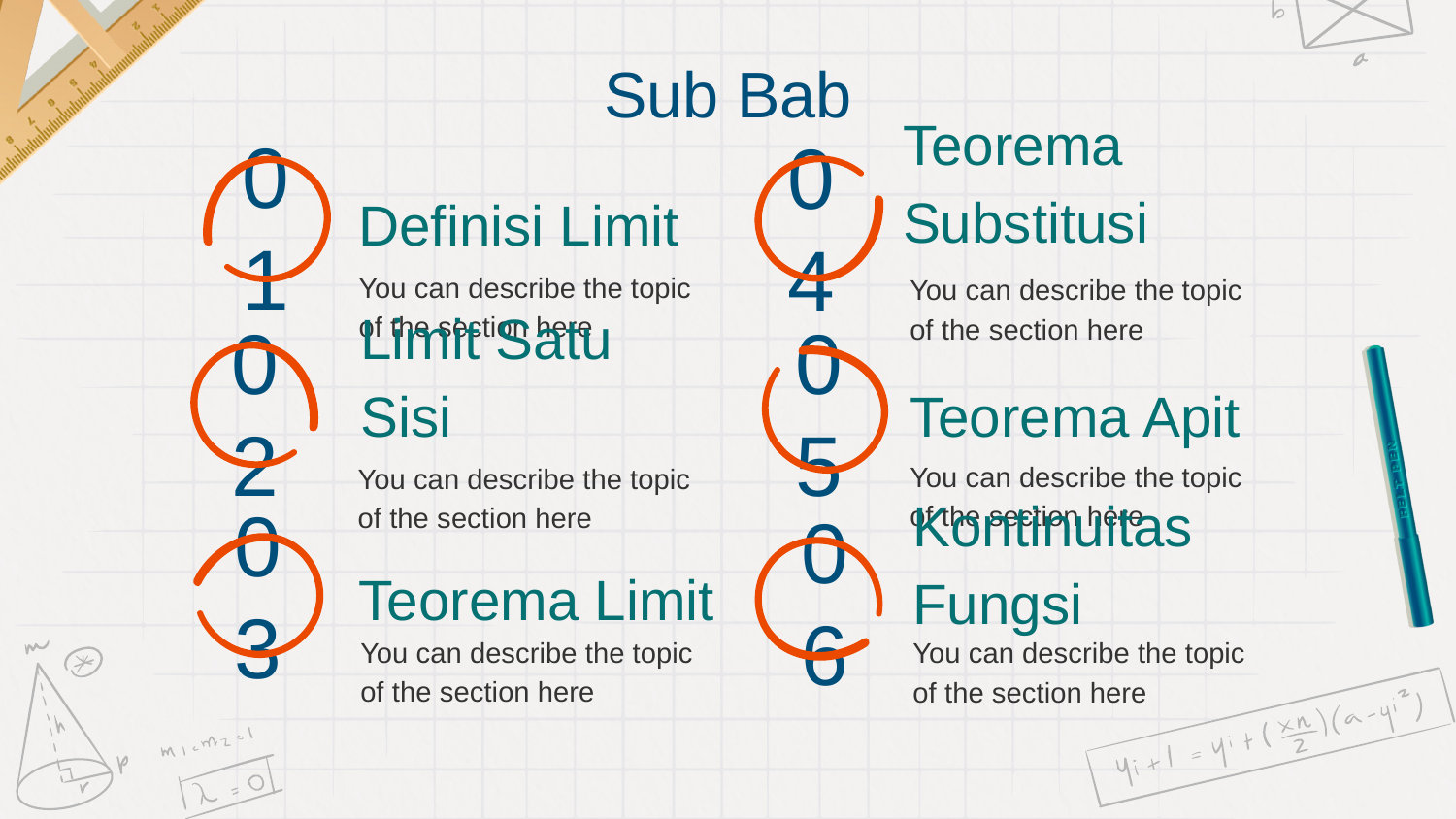

# Sub Bab

Teorema Substitusi
Definisi Limit
01
04
You can describe the topic of the section here
You can describe the topic of the section here

Teorema Apit
Limit Satu Sisi
02
05
You can describe the topic of the section here
You can describe the topic of the section here

Teorema Limit
Kontinuitas Fungsi
03
06
You can describe the topic of the section here
You can describe the topic of the section here